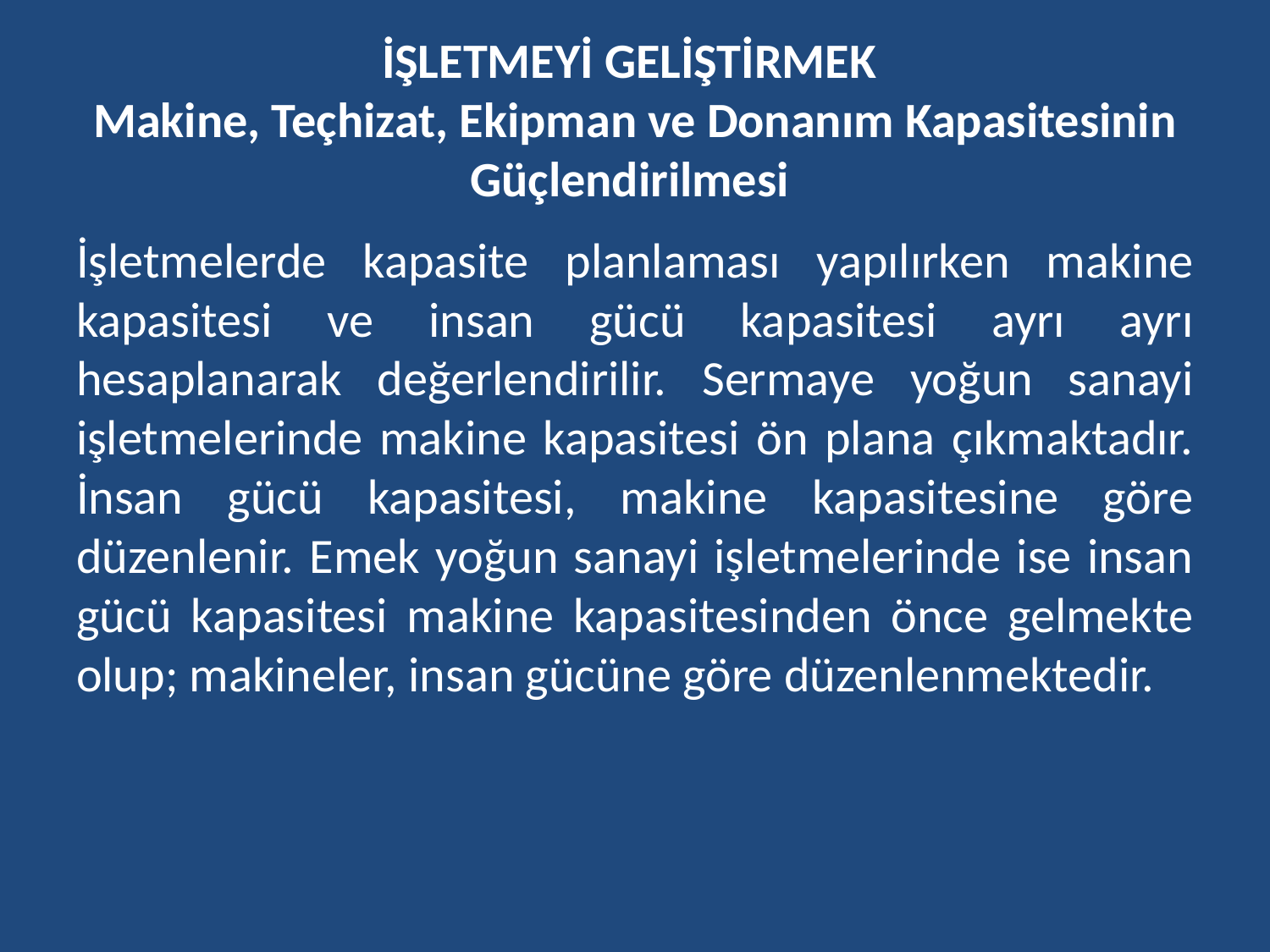

# İŞLETMEYİ GELİŞTİRMEK Makine, Teçhizat, Ekipman ve Donanım Kapasitesinin Güçlendirilmesi
İşletmelerde kapasite planlaması yapılırken makine kapasitesi ve insan gücü kapasitesi ayrı ayrı hesaplanarak değerlendirilir. Sermaye yoğun sanayi işletmelerinde makine kapasitesi ön plana çıkmaktadır. İnsan gücü kapasitesi, makine kapasitesine göre düzenlenir. Emek yoğun sanayi işletmelerinde ise insan gücü kapasitesi makine kapasitesinden önce gelmekte olup; makineler, insan gücüne göre düzenlenmektedir.